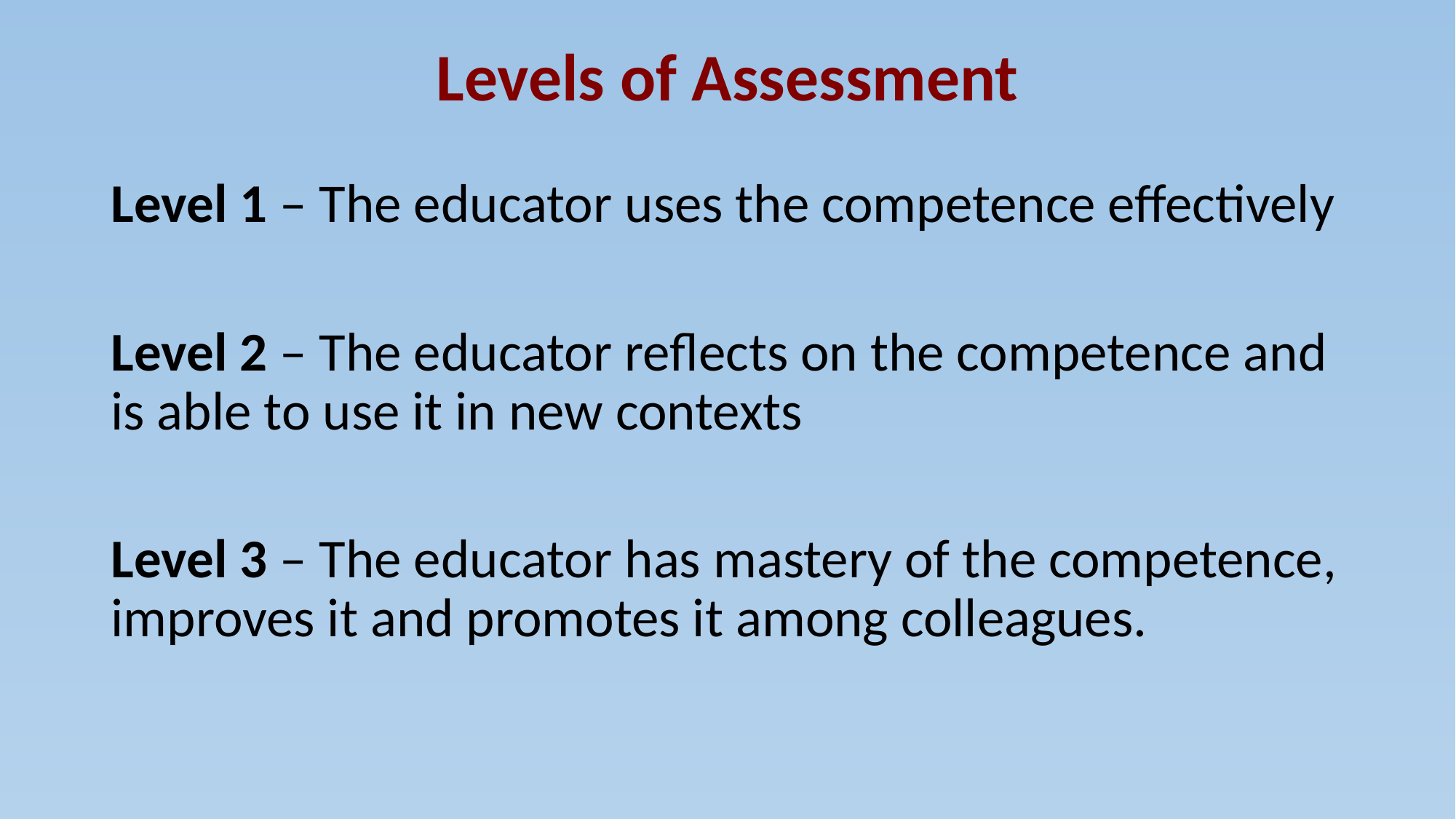

# Levels of Assessment
Level 1 – The educator uses the competence effectively

Level 2 – The educator reflects on the competence and is able to use it in new contexts

Level 3 – The educator has mastery of the competence, improves it and promotes it among colleagues.